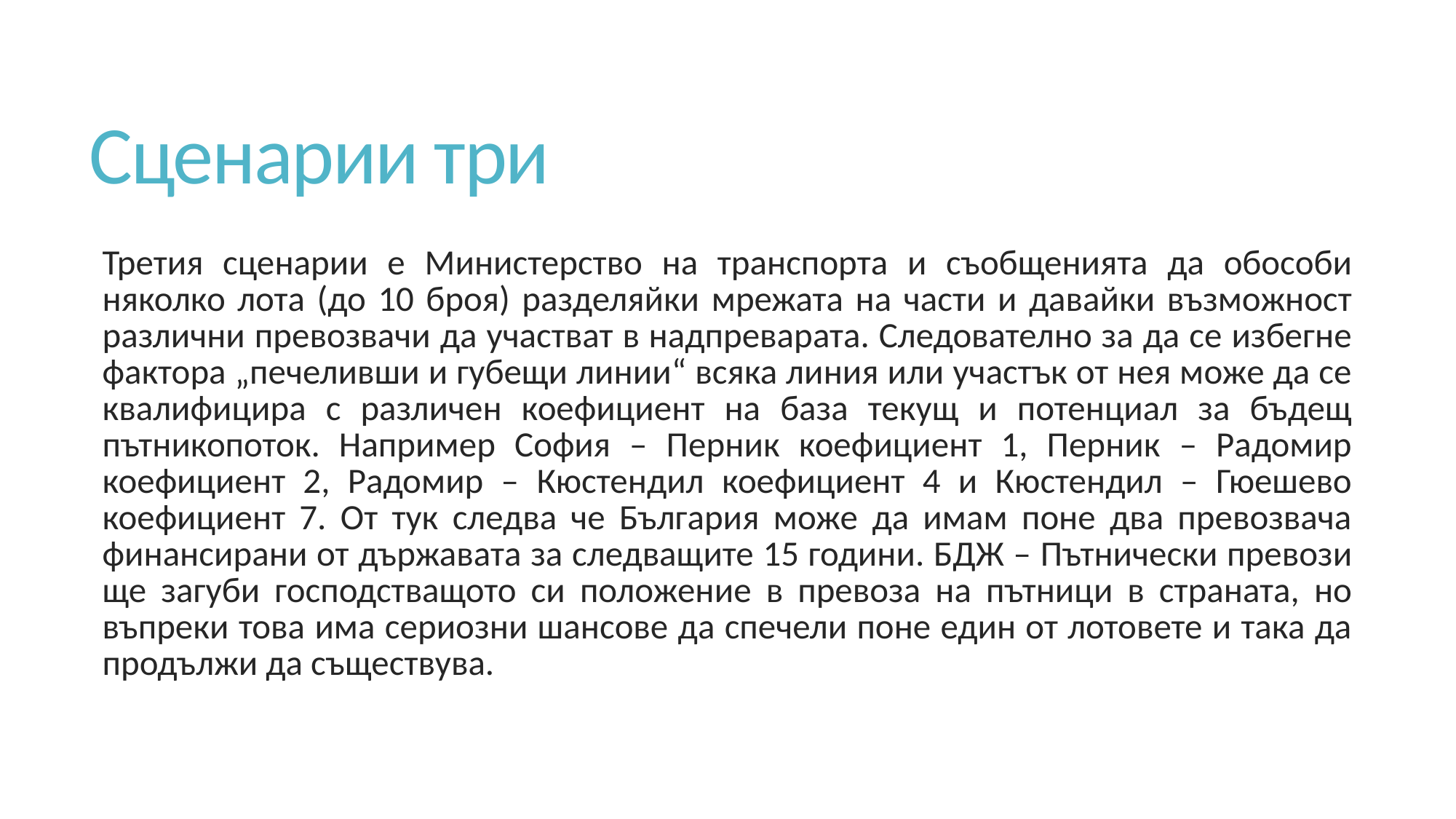

# Сценарии три
Третия сценарии е Министерство на транспорта и съобщенията да обособи няколко лота (до 10 броя) разделяйки мрежата на части и давайки възможност различни превозвачи да участват в надпреварата. Следователно за да се избегне фактора „печеливши и губещи линии“ всяка линия или участък от нея може да се квалифицира с различен коефициент на база текущ и потенциал за бъдещ пътникопоток. Например София – Перник коефициент 1, Перник – Радомир коефициент 2, Радомир – Кюстендил коефициент 4 и Кюстендил – Гюешево коефициент 7. От тук следва че България може да имам поне два превозвача финансирани от държавата за следващите 15 години. БДЖ – Пътнически превози ще загуби господстващото си положение в превоза на пътници в страната, но въпреки това има сериозни шансове да спечели поне един от лотовете и така да продължи да съществува.